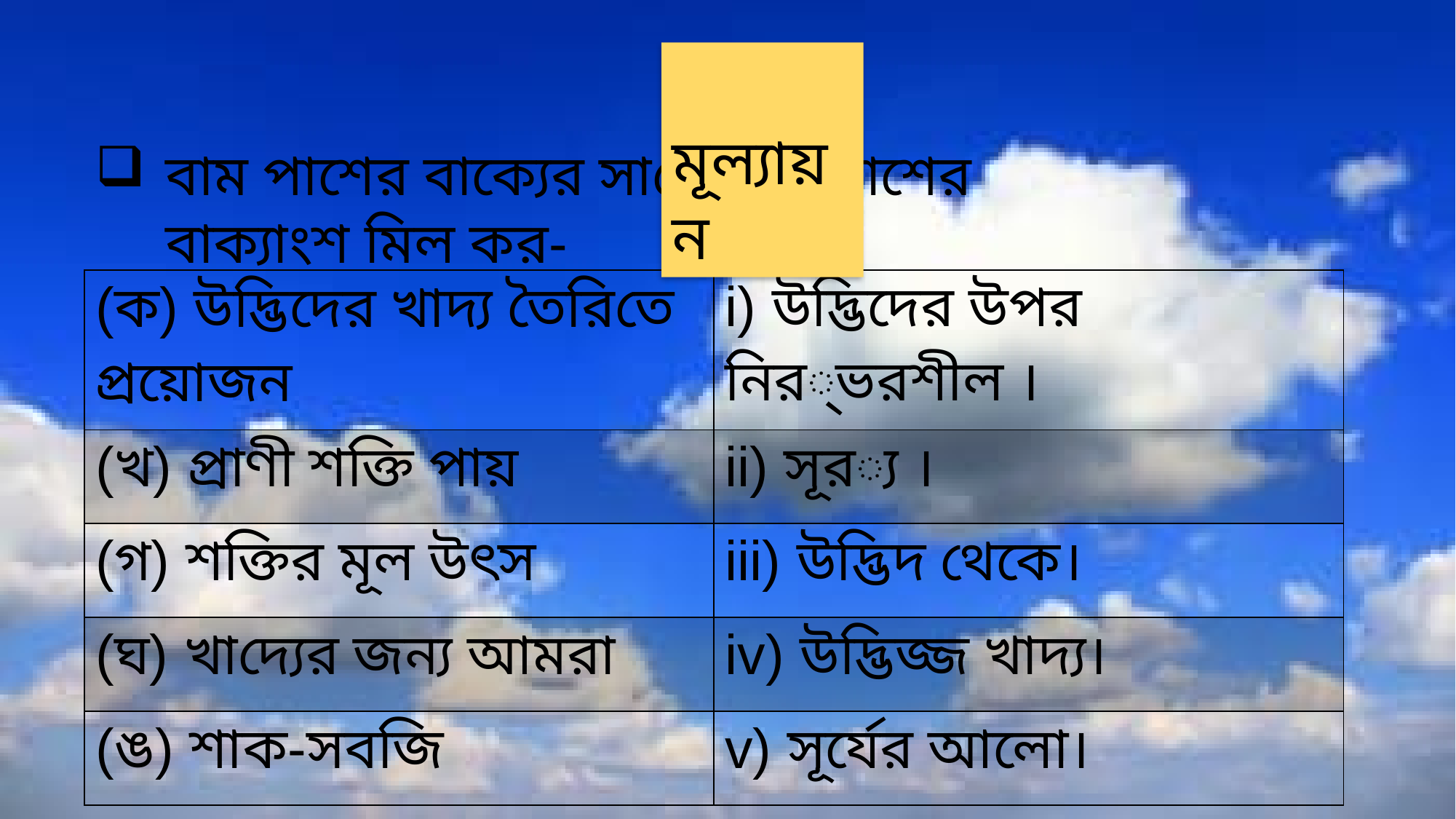

মূল্যায়ন
বাম পাশের বাক্যের সাথে ডান পাশের বাক্যাংশ মিল কর-
| (ক) উদ্ভিদের খাদ্য তৈরিতে প্রয়োজন | i) উদ্ভিদের উপর নির্ভরশীল । |
| --- | --- |
| (খ) প্রাণী শক্তি পায় | ii) সূর্য । |
| (গ) শক্তির মূল উৎস | iii) উদ্ভিদ থেকে। |
| (ঘ) খাদ্যের জন্য আমরা | iv) উদ্ভিজ্জ খাদ্য। |
| (ঙ) শাক-সবজি | v) সূর্যের আলো। |